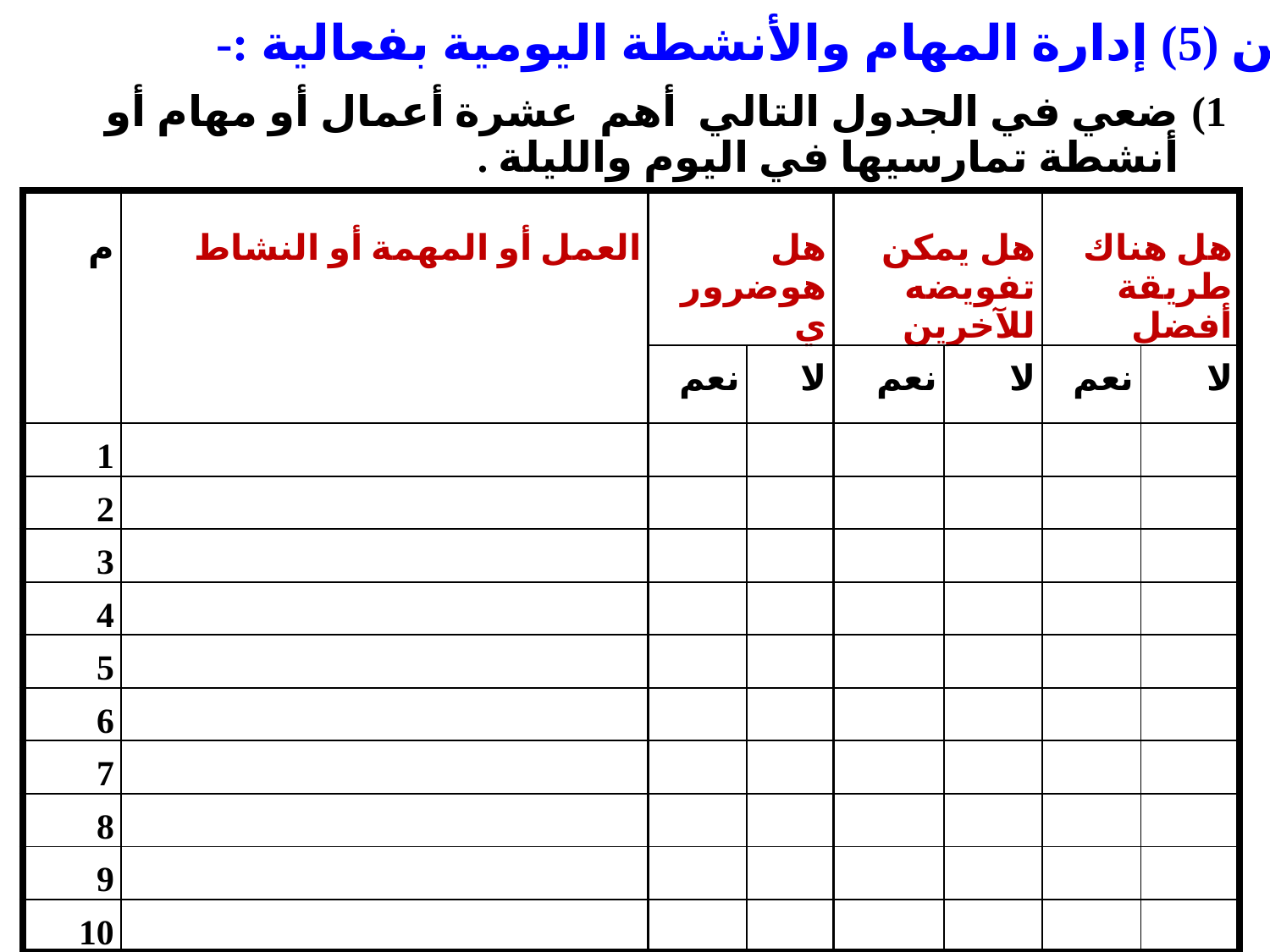

تمرين (5) إدارة المهام والأنشطة اليومية بفعالية :-
ضعي في الجدول التالي  أهم  عشرة أعمال أو مهام أو أنشطة تمارسيها في اليوم والليلة .
| م | العمل أو المهمة أو النشاط | هل هوضروري |  | هل يمكن تفويضه للآخرين |  | هل هناك طريقة أفضل |  |
| --- | --- | --- | --- | --- | --- | --- | --- |
|  |  | نعم | لا | نعم | لا | نعم | لا |
| 1 |  |  |  |  |  |  |  |
| 2 |  |  |  |  |  |  |  |
| 3 |  |  |  |  |  |  |  |
| 4 |  |  |  |  |  |  |  |
| 5 |  |  |  |  |  |  |  |
| 6 |  |  |  |  |  |  |  |
| 7 |  |  |  |  |  |  |  |
| 8 |  |  |  |  |  |  |  |
| 9 |  |  |  |  |  |  |  |
| 10 |  |  |  |  |  |  |  |